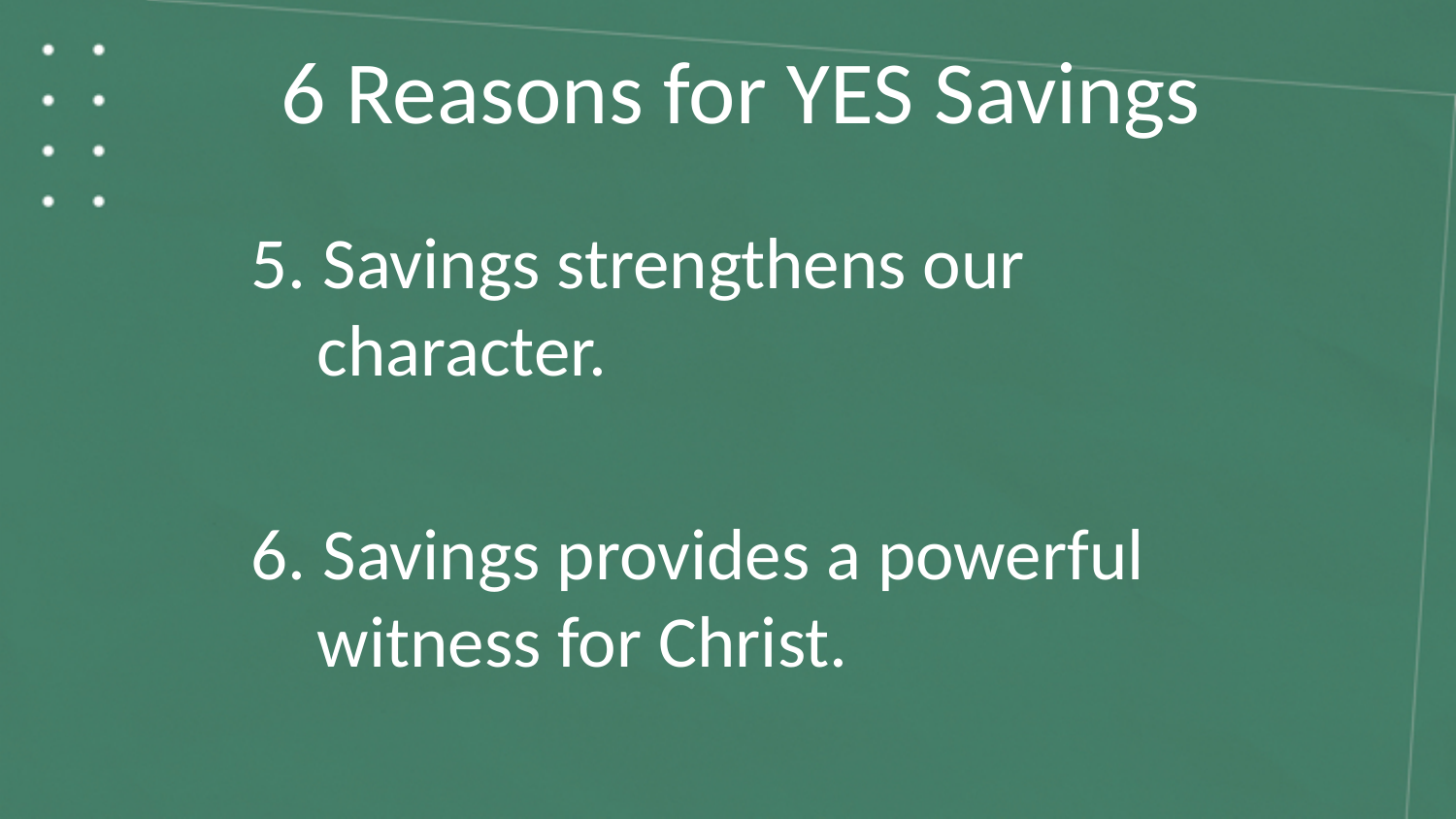

6 Reasons for YES Savings
5. Savings strengthens our
    character.

6. Savings provides a powerful
    witness for Christ.